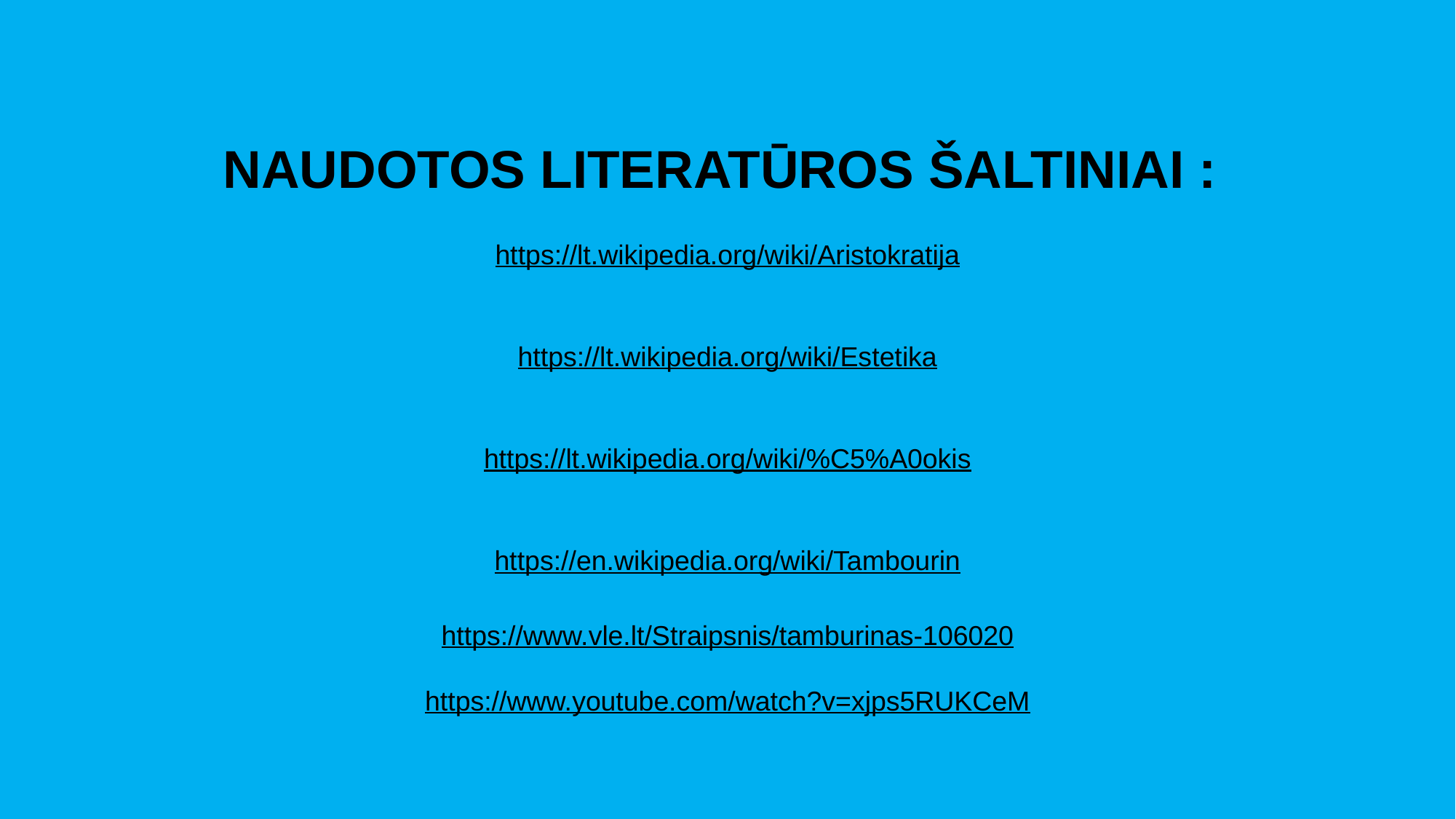

NAUDOTOS LITERATŪROS ŠALTINIAI :

https://lt.wikipedia.org/wiki/Aristokratija

https://lt.wikipedia.org/wiki/Estetika

https://lt.wikipedia.org/wiki/%C5%A0okis

https://en.wikipedia.org/wiki/Tambourin

https://www.vle.lt/Straipsnis/tamburinas-106020

https://www.youtube.com/watch?v=xjps5RUKCeM